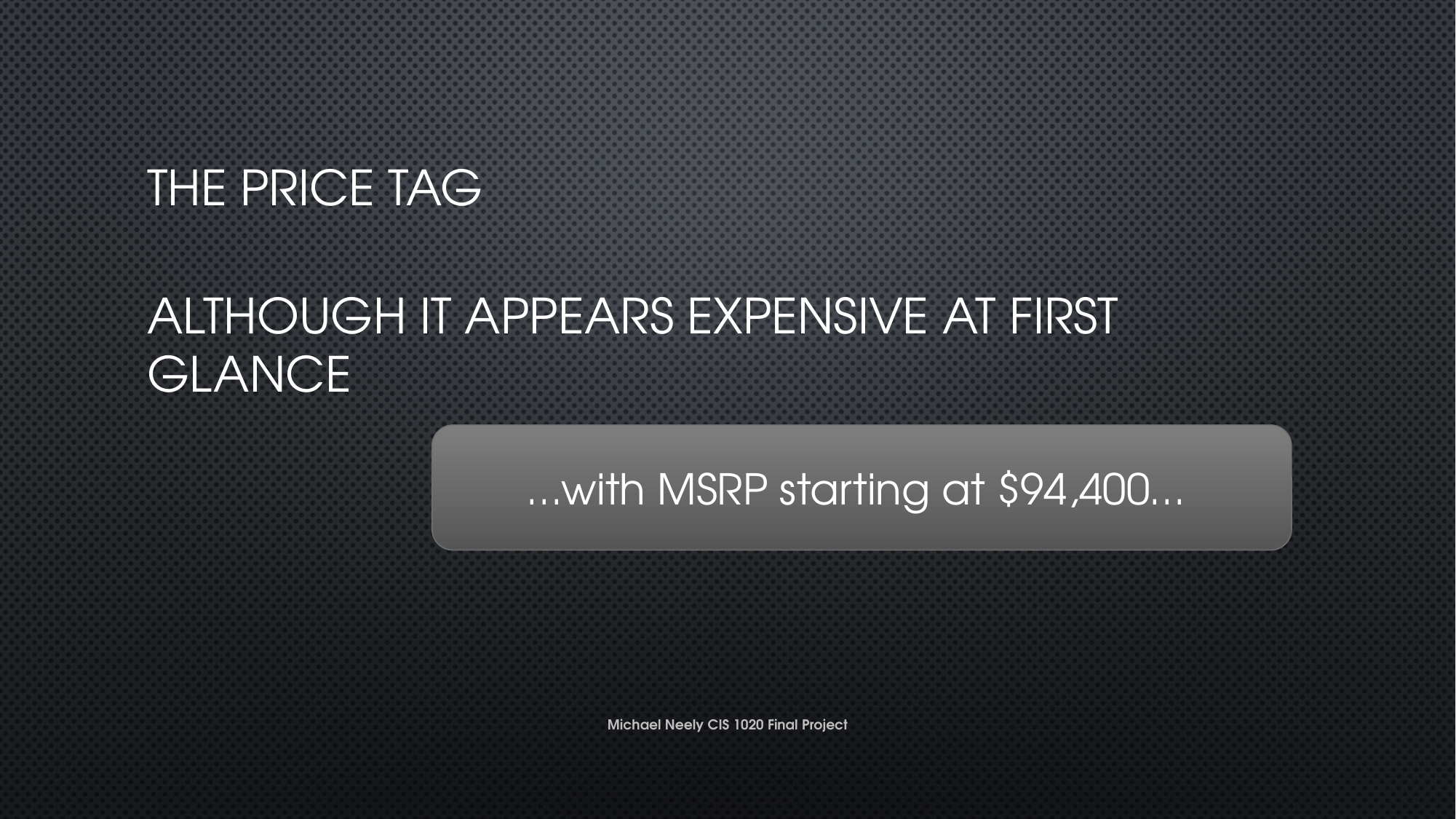

# The Price Tag
Although it appears expensive at first glance
…with MSRP starting at $94,400…
Michael Neely CIS 1020 Final Project